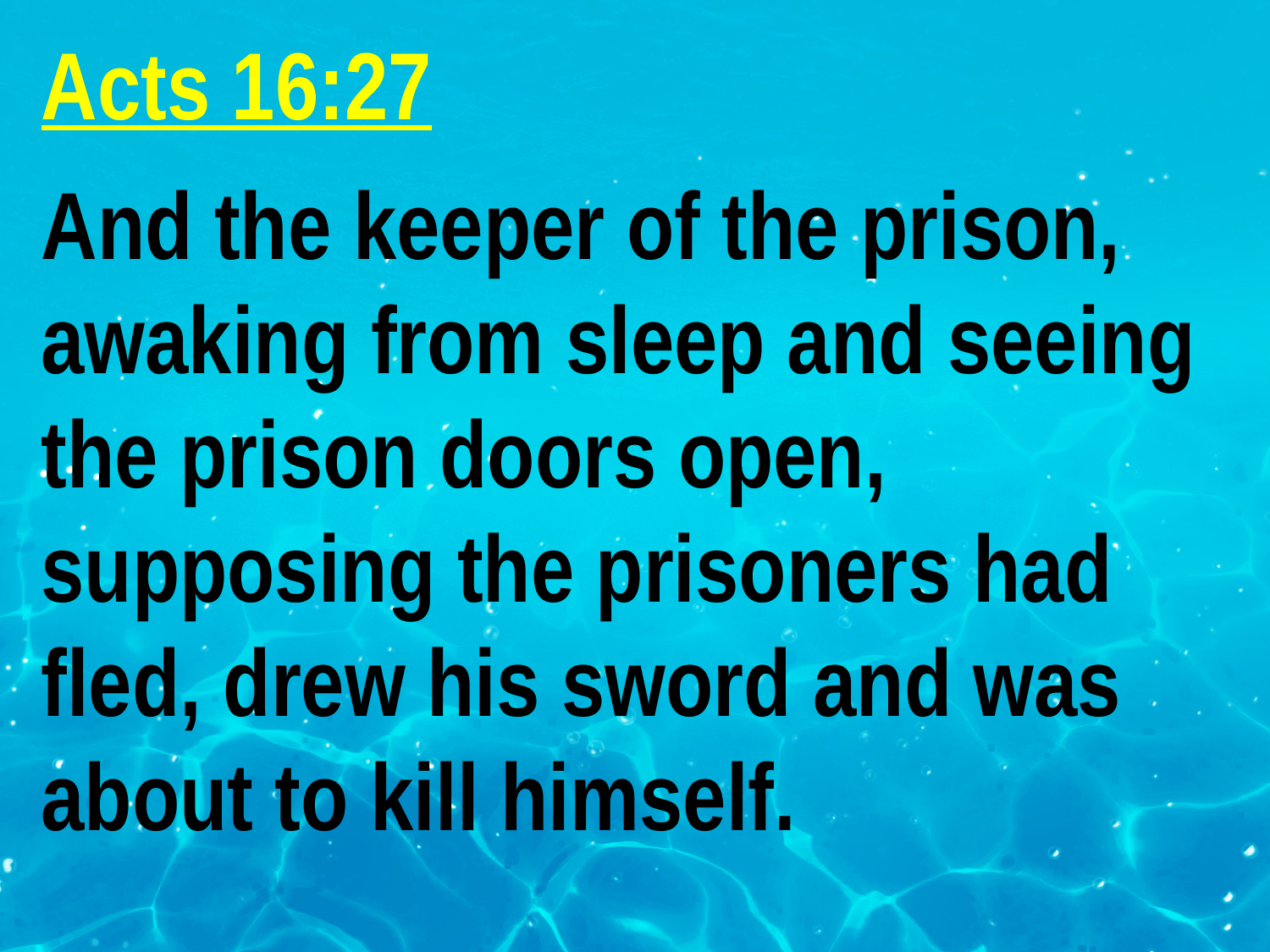

Acts 16:27

And the keeper of the prison, awaking from sleep and seeing the prison doors open, supposing the prisoners had fled, drew his sword and was about to kill himself.